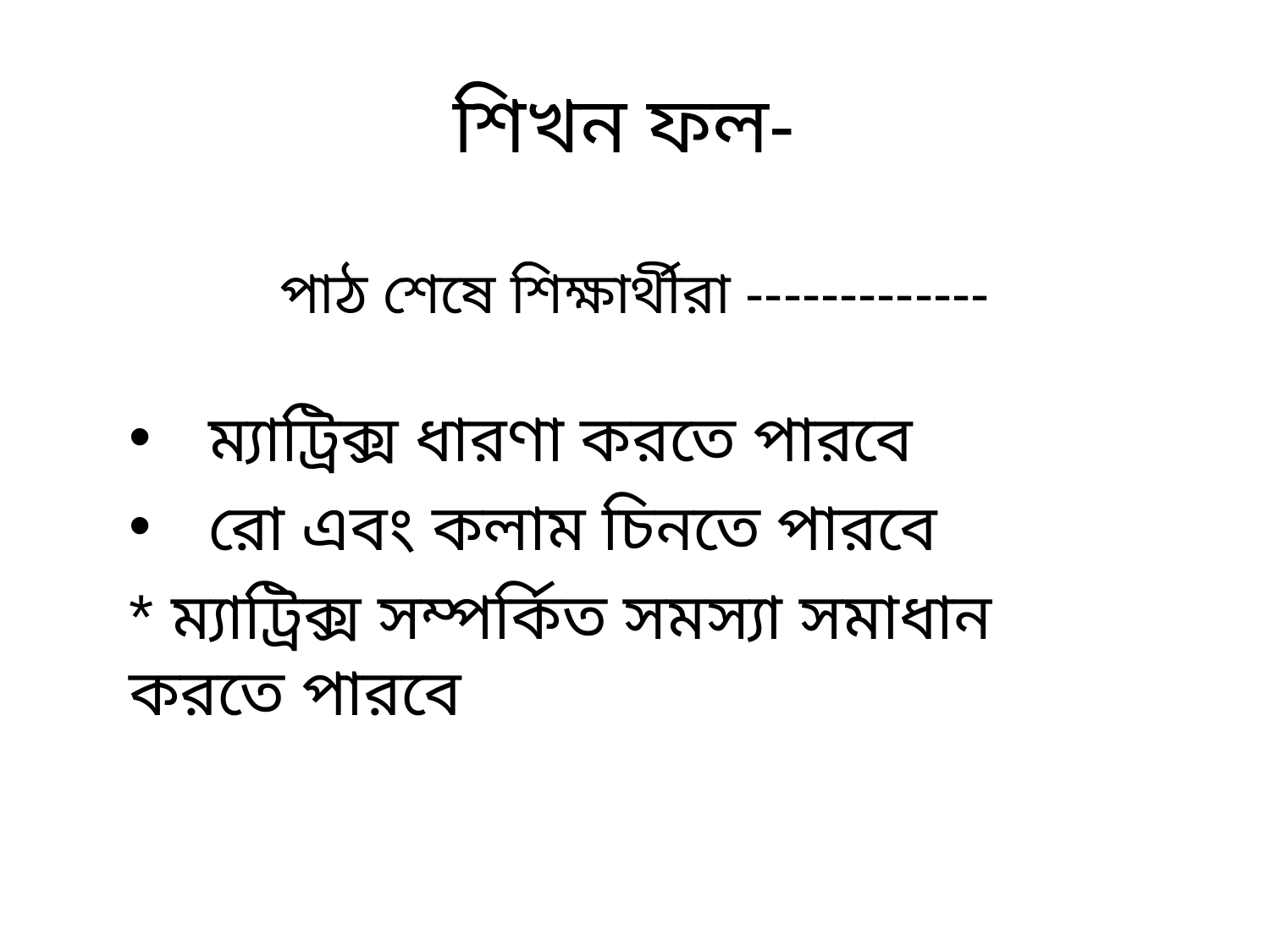

শিখন ফল-
# পাঠ শেষে শিক্ষার্থীরা -------------
ম্যাট্রিক্স ধারণা করতে পারবে
রো এবং কলাম চিনতে পারবে
* ম্যাট্রিক্স সম্পর্কিত সমস্যা সমাধান করতে পারবে